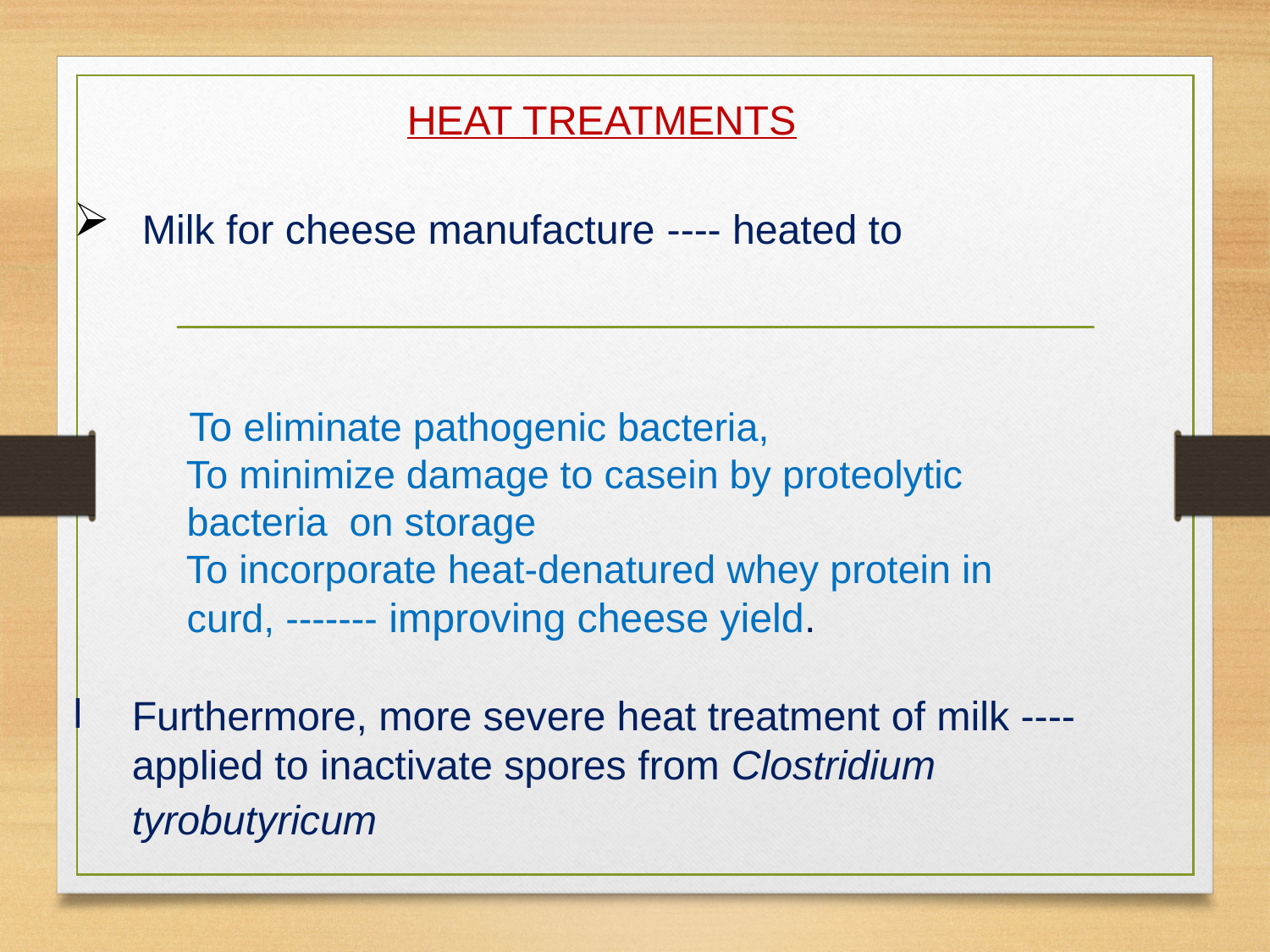

# HEAT TREATMENTS
 Milk for cheese manufacture ---- heated to
     To eliminate pathogenic bacteria,
     To minimize damage to casein by proteolytic
     bacteria  on storage
     To incorporate heat-denatured whey protein in
     curd, ------- improving cheese yield.

Furthermore, more severe heat treatment of milk ---- applied to inactivate spores from Clostridium tyrobutyricum